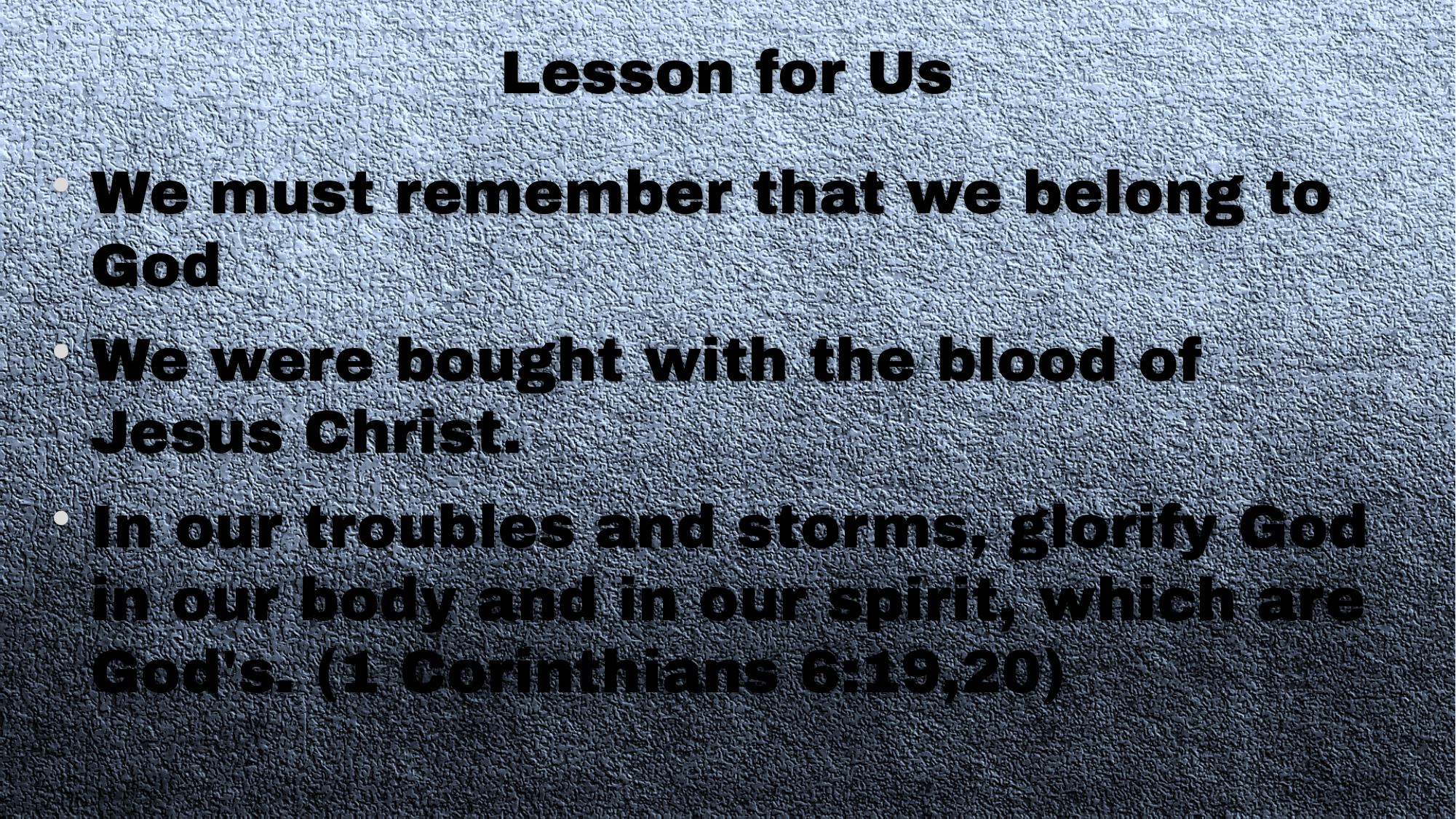

# Lesson for Us
We must remember that we belong to God
We were bought with the blood of Jesus Christ.
In our troubles and storms, glorify God in our body and in our spirit, which are God's. (1 Corinthians 6:19,20)